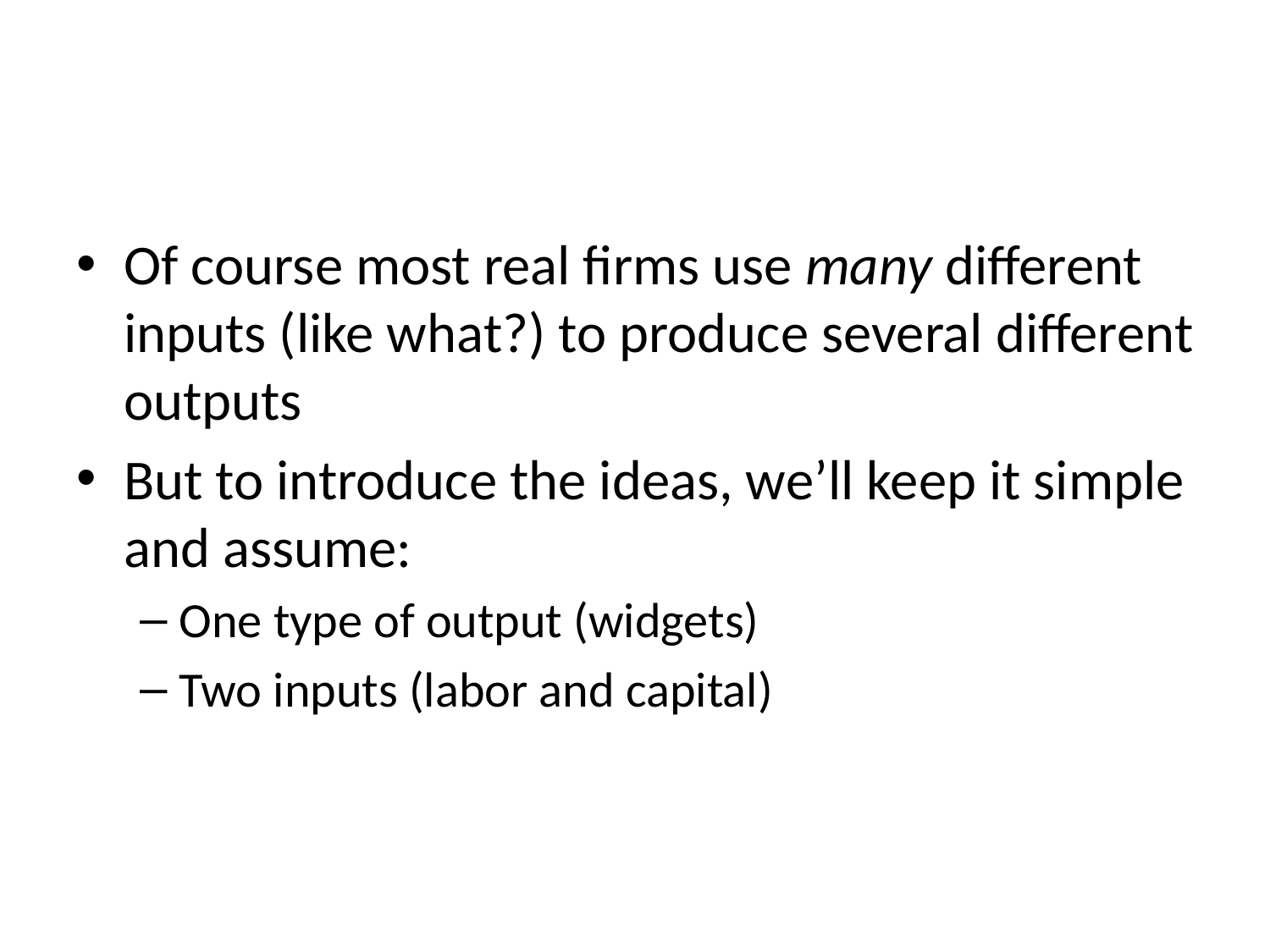

#
Of course most real firms use many different inputs (like what?) to produce several different outputs
But to introduce the ideas, we’ll keep it simple and assume:
One type of output (widgets)
Two inputs (labor and capital)